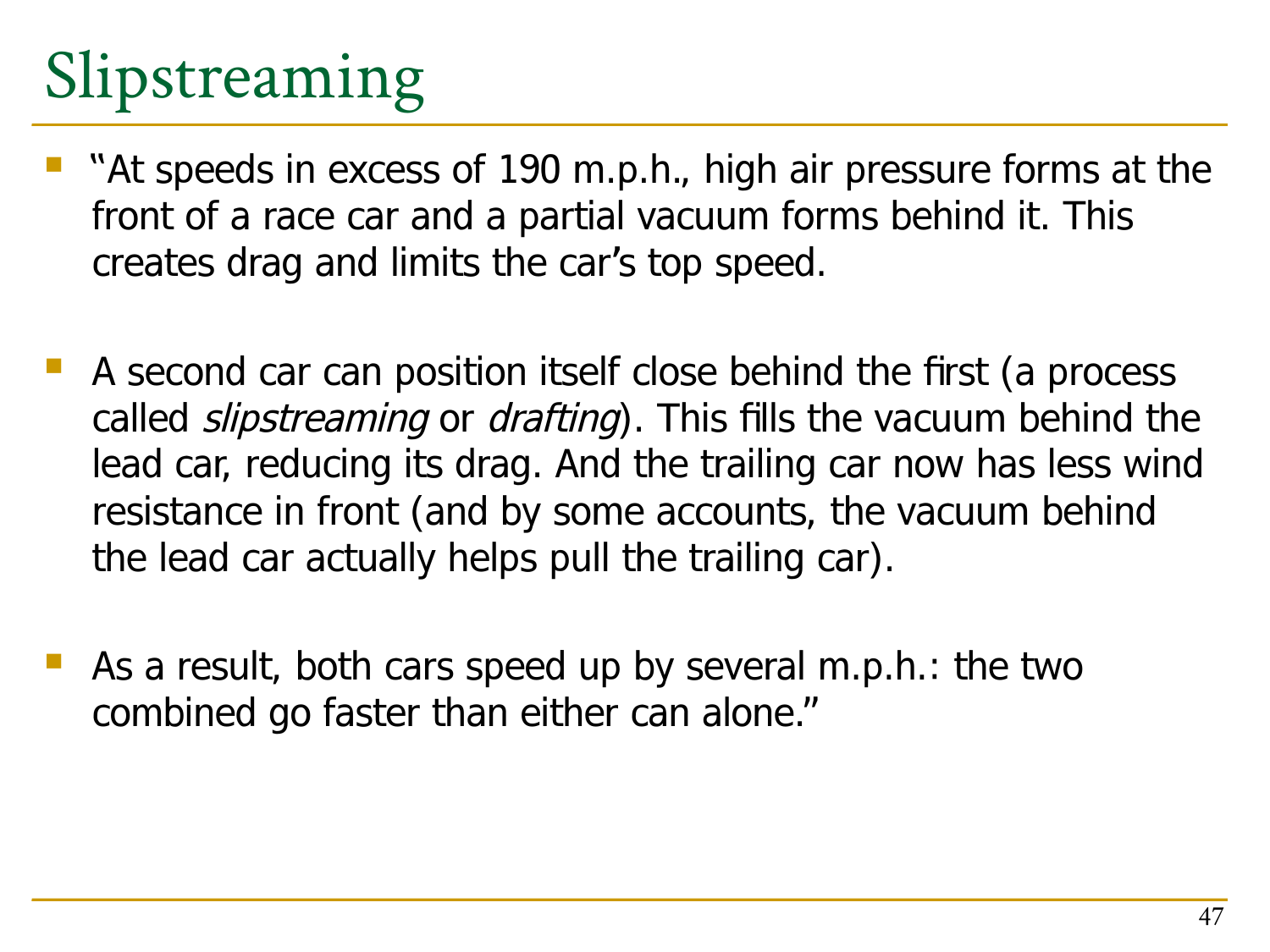

# Slipstreaming
“At speeds in excess of 190 m.p.h., high air pressure forms at the front of a race car and a partial vacuum forms behind it. This creates drag and limits the car’s top speed.

A second car can position itself close behind the first (a process called slipstreaming or drafting). This fills the vacuum behind the lead car, reducing its drag. And the trailing car now has less wind resistance in front (and by some accounts, the vacuum behind the lead car actually helps pull the trailing car).

As a result, both cars speed up by several m.p.h.: the two combined go faster than either can alone.”
47